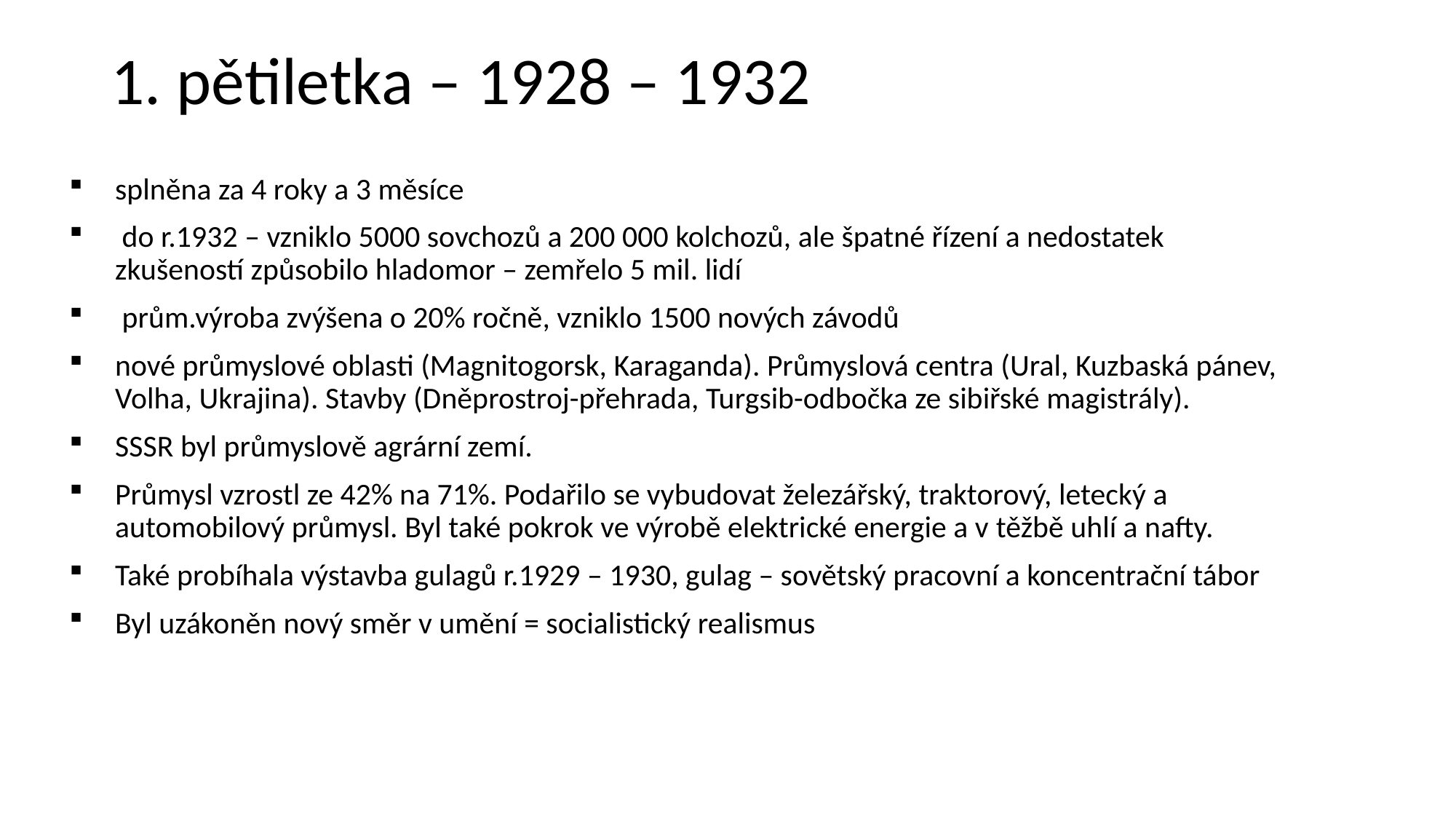

# 1. pětiletka – 1928 – 1932
splněna za 4 roky a 3 měsíce
 do r.1932 – vzniklo 5000 sovchozů a 200 000 kolchozů, ale špatné řízení a nedostatek zkušeností způsobilo hladomor – zemřelo 5 mil. lidí
 prům.výroba zvýšena o 20% ročně, vzniklo 1500 nových závodů
nové průmyslové oblasti (Magnitogorsk, Karaganda). Průmyslová centra (Ural, Kuzbaská pánev, Volha, Ukrajina). Stavby (Dněprostroj-přehrada, Turgsib-odbočka ze sibiřské magistrály).
SSSR byl průmyslově agrární zemí.
Průmysl vzrostl ze 42% na 71%. Podařilo se vybudovat železářský, traktorový, letecký a automobilový průmysl. Byl také pokrok ve výrobě elektrické energie a v těžbě uhlí a nafty.
Také probíhala výstavba gulagů r.1929 – 1930, gulag – sovětský pracovní a koncentrační tábor
Byl uzákoněn nový směr v umění = socialistický realismus